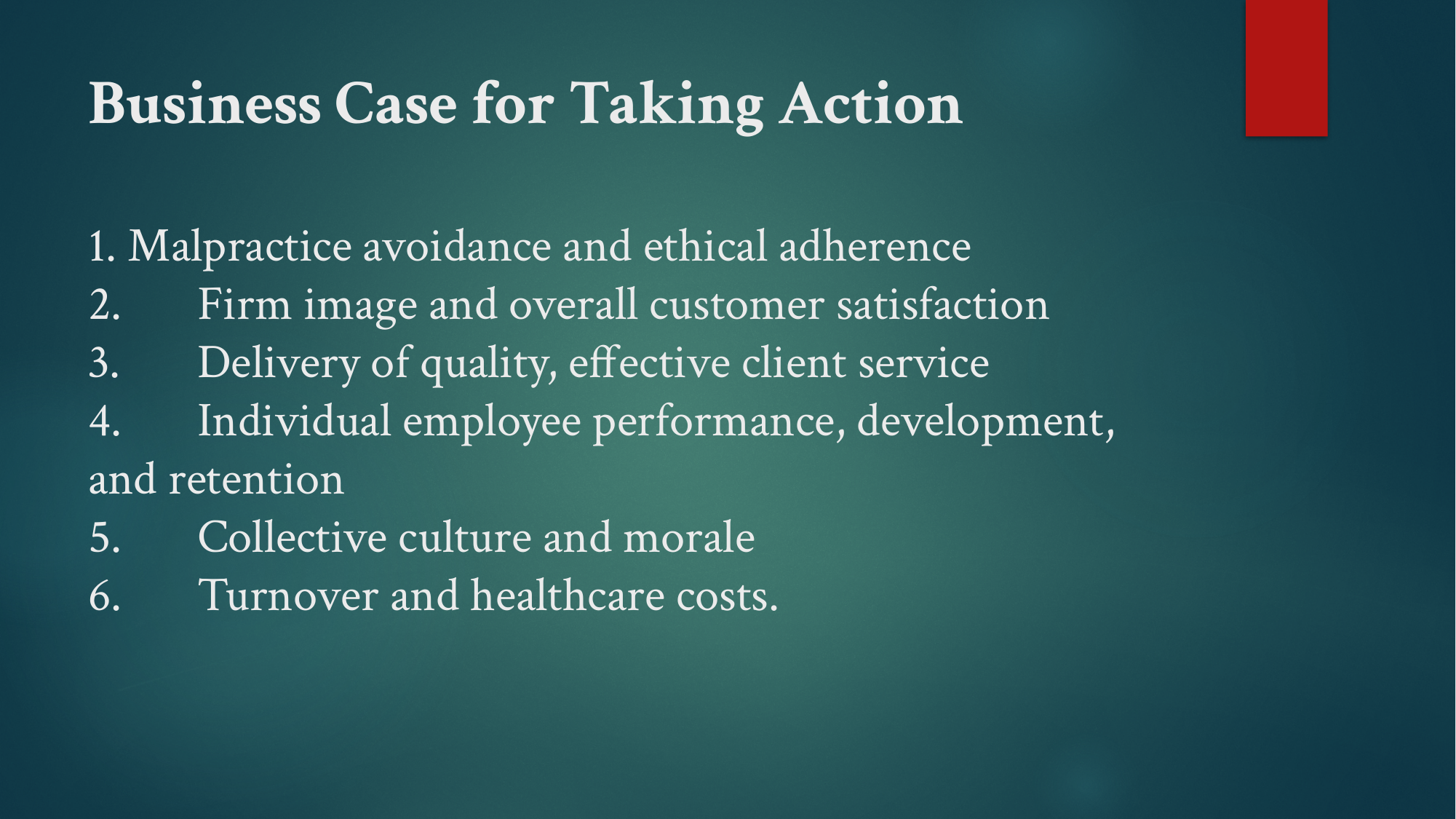

# Business Case for Taking Action 1. Malpractice avoidance and ethical adherence 2.	Firm image and overall customer satisfaction 3.	Delivery of quality, effective client service 4.	Individual employee performance, development, 	and retention 5.	Collective culture and morale 6.	Turnover and healthcare costs.